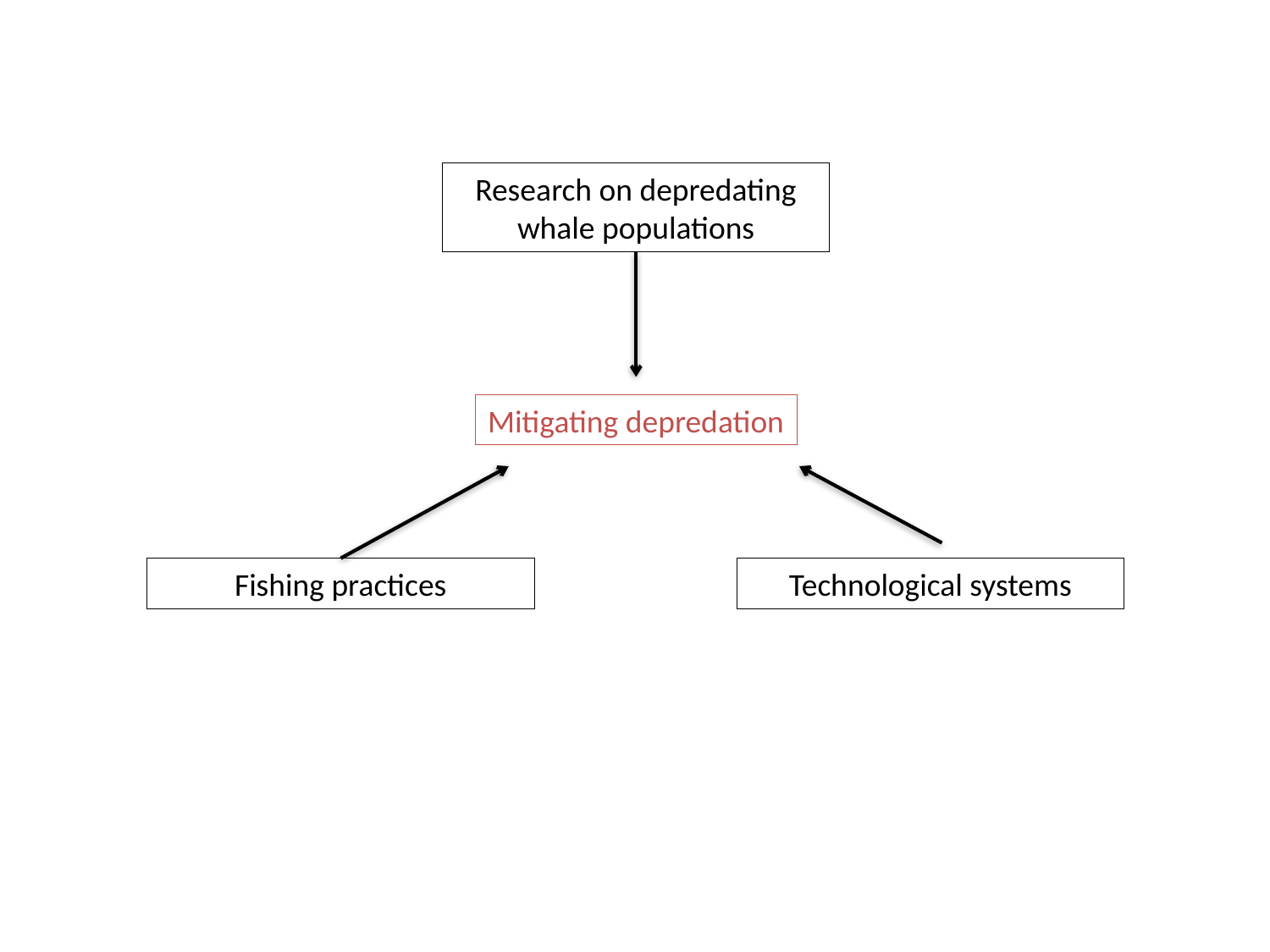

Research on depredating whale populations
Mitigating depredation
Fishing practices
Technological systems